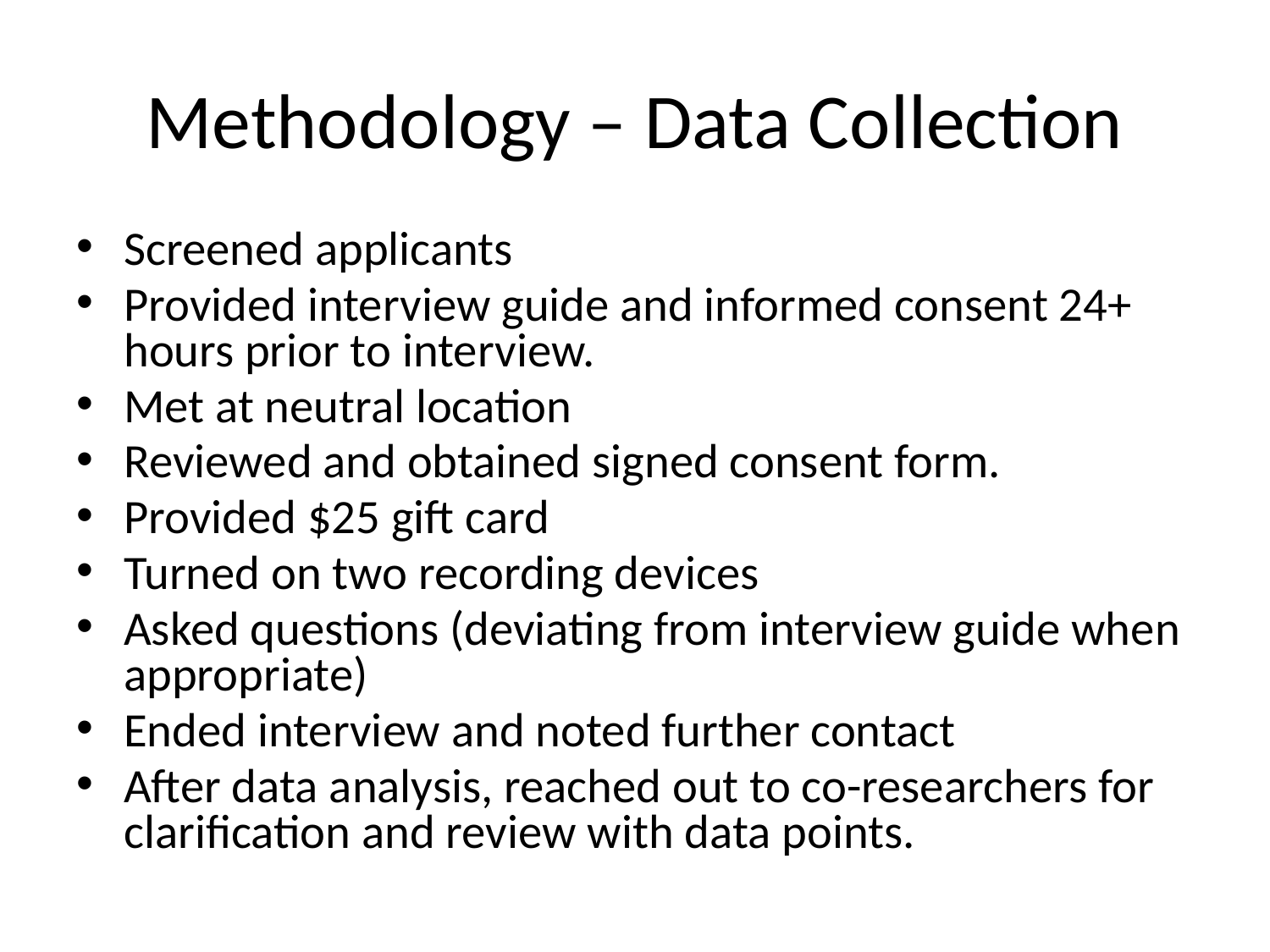

# Methodology – Data Collection
Screened applicants
Provided interview guide and informed consent 24+ hours prior to interview.
Met at neutral location
Reviewed and obtained signed consent form.
Provided $25 gift card
Turned on two recording devices
Asked questions (deviating from interview guide when appropriate)
Ended interview and noted further contact
After data analysis, reached out to co-researchers for clarification and review with data points.